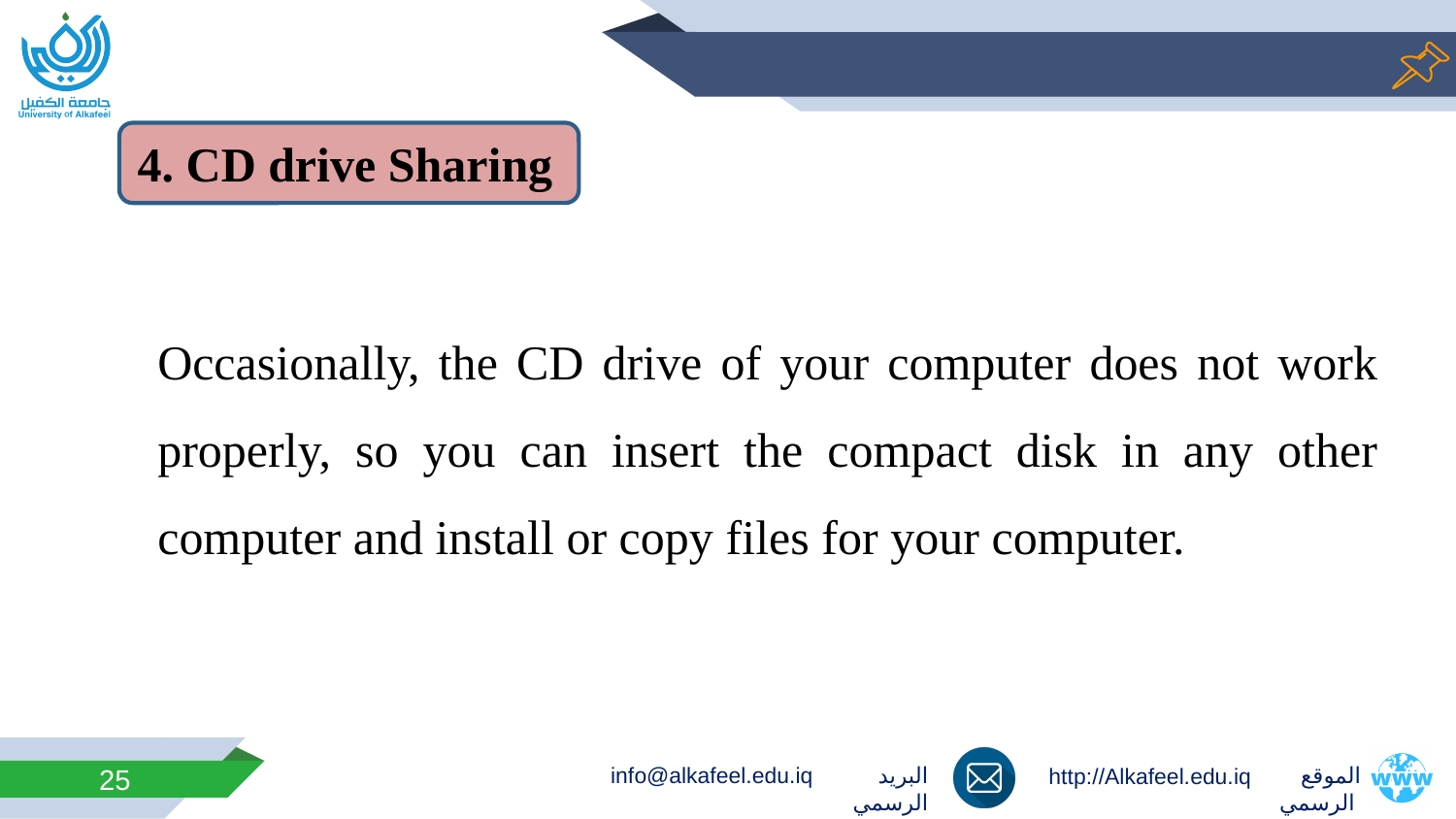

4. CD drive Sharing
Occasionally, the CD drive of your computer does not work properly, so you can insert the compact disk in any other computer and install or copy files for your computer.
25